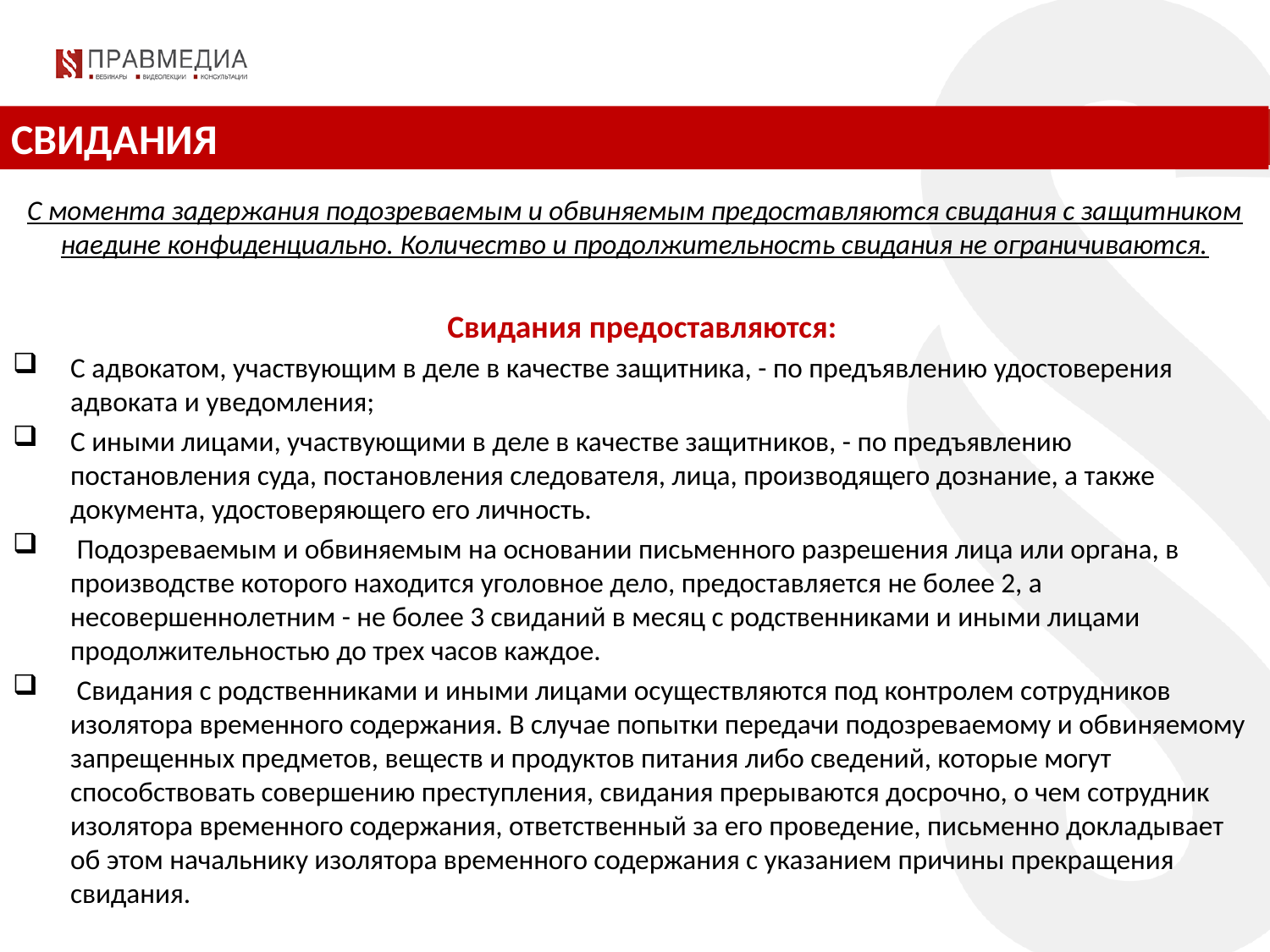

СВИДАНИЯ
С момента задержания подозреваемым и обвиняемым предоставляются свидания с защитником наедине конфиденциально. Количество и продолжительность свидания не ограничиваются.

  Свидания предоставляются:
С адвокатом, участвующим в деле в качестве защитника, - по предъявлению удостоверения адвоката и уведомления;
С иными лицами, участвующими в деле в качестве защитников, - по предъявлению постановления суда, постановления следователя, лица, производящего дознание, а также документа, удостоверяющего его личность.
 Подозреваемым и обвиняемым на основании письменного разрешения лица или органа, в производстве которого находится уголовное дело, предоставляется не более 2, а несовершеннолетним - не более 3 свиданий в месяц с родственниками и иными лицами продолжительностью до трех часов каждое.
 Свидания с родственниками и иными лицами осуществляются под контролем сотрудников изолятора временного содержания. В случае попытки передачи подозреваемому и обвиняемому запрещенных предметов, веществ и продуктов питания либо сведений, которые могут способствовать совершению преступления, свидания прерываются досрочно, о чем сотрудник изолятора временного содержания, ответственный за его проведение, письменно докладывает об этом начальнику изолятора временного содержания с указанием причины прекращения свидания.